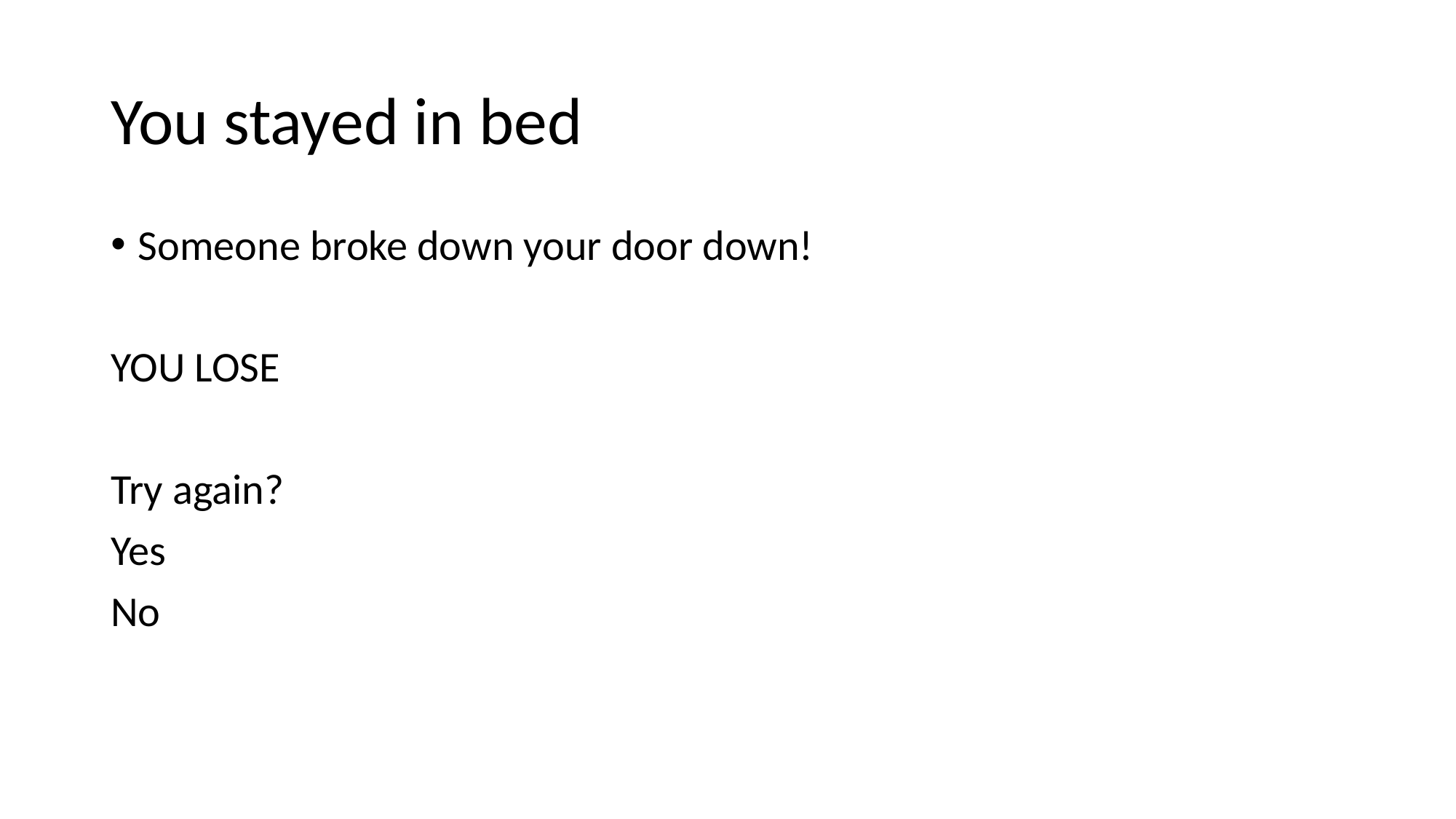

# You stayed in bed
Someone broke down your door down!

YOU LOSE

Try again?
Yes
No